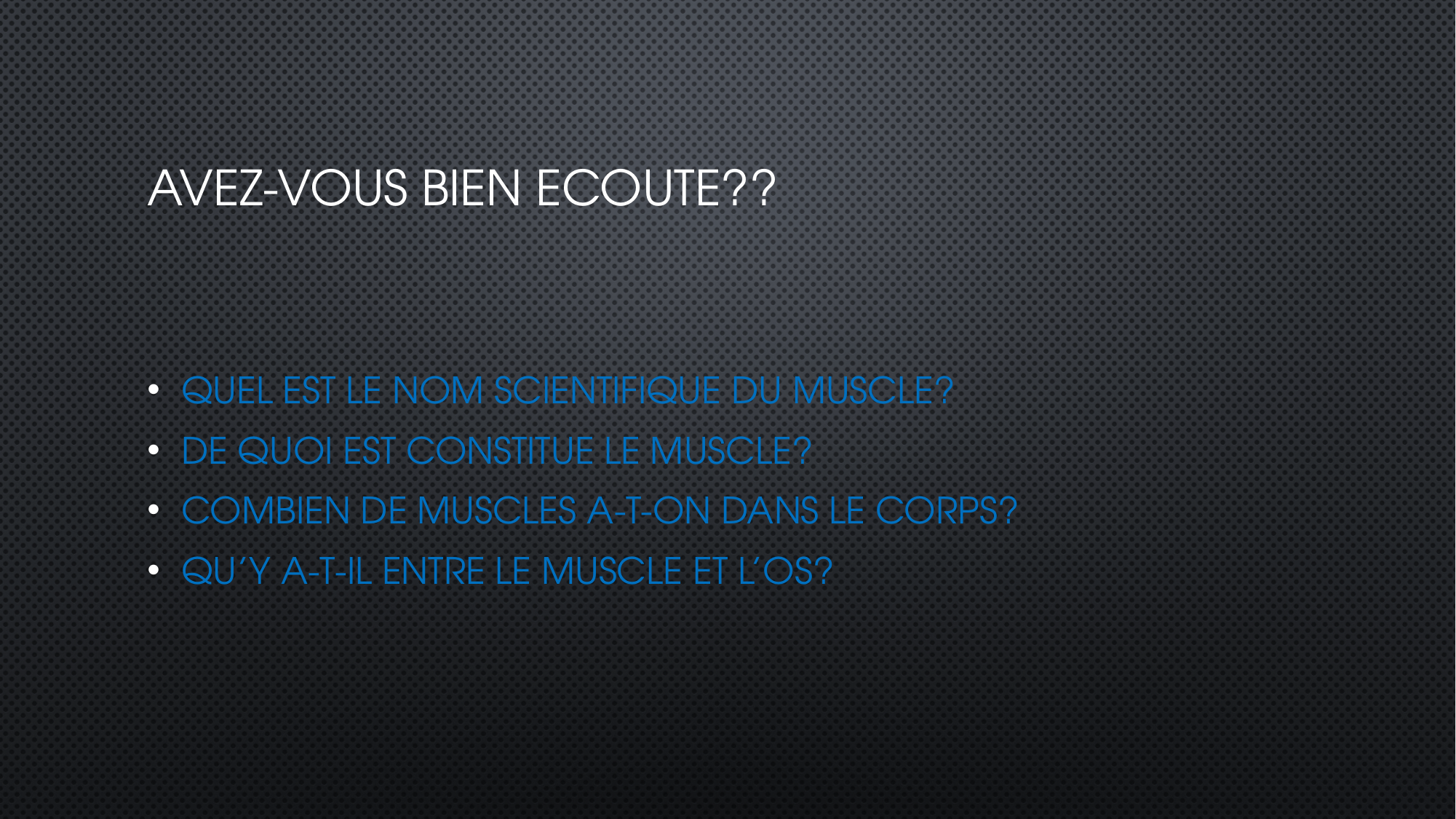

# AVEZ-VOUS BIEN ECOUTE??
Quel est le nom scientifique du muscle?
De quoi est constitue le muscle?
Combien de muscles a-t-on dans le corps?
Qu’y a-t-il entre le muscle et l’os?